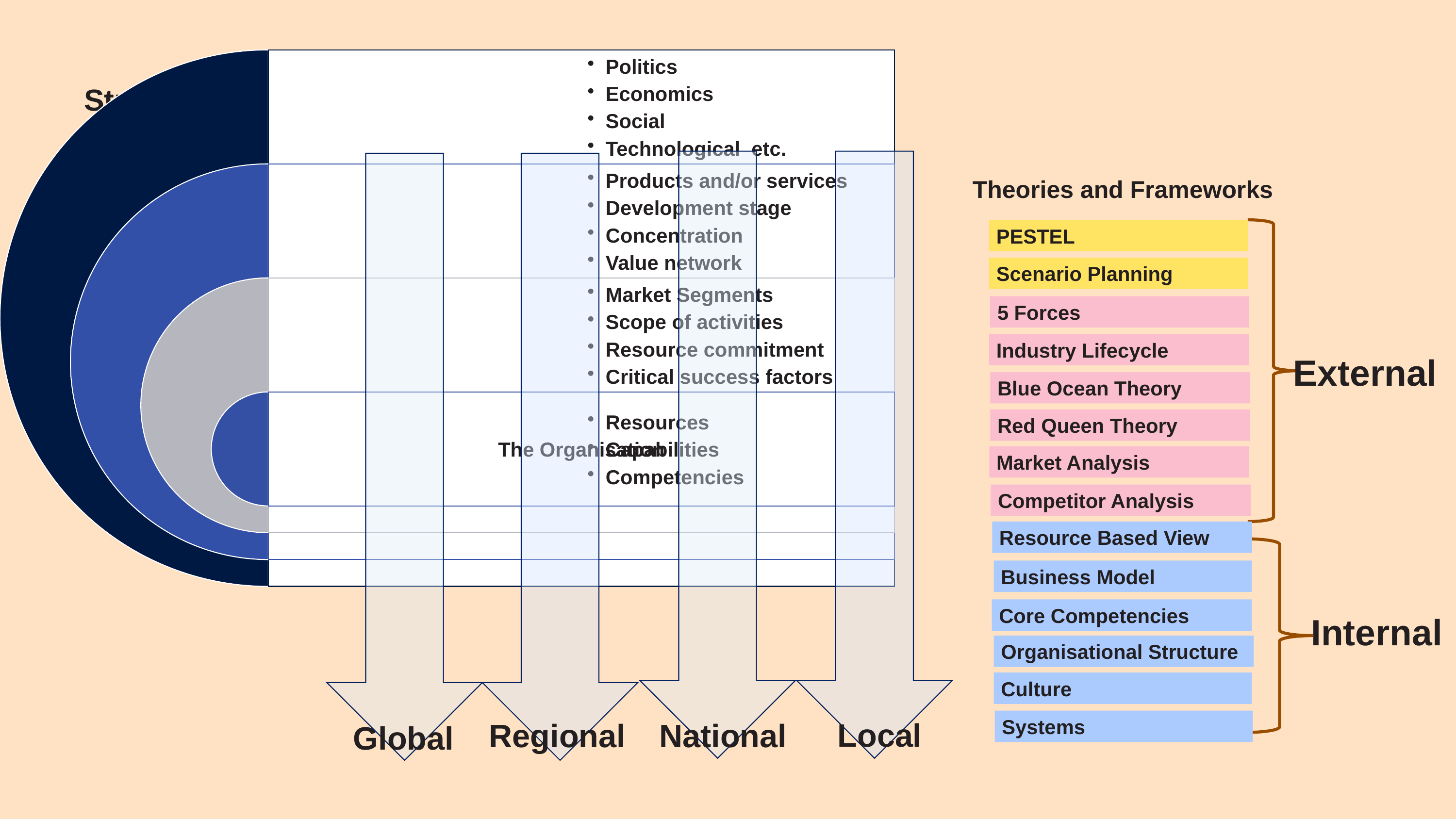

# Strategic Diagnosis
The Macro-environment
Industry (or Sector)
Markets and Competitors
The Organisation
Politics
Economics
Social
Technological  etc.
Products and/or services
Development stage
Concentration
Value network
Market Segments
Scope of activities
Resource commitment
Critical success factors
Resources
Capabilities
Competencies

Local

National

Global

Regional
Theories and Frameworks

PESTEL
Scenario Planning
5 Forces
Industry Lifecycle
External
Blue Ocean Theory
Red Queen Theory
Market Analysis
Competitor Analysis
Resource Based View

Business Model
Core Competencies
Internal
Organisational Structure
Culture
Systems